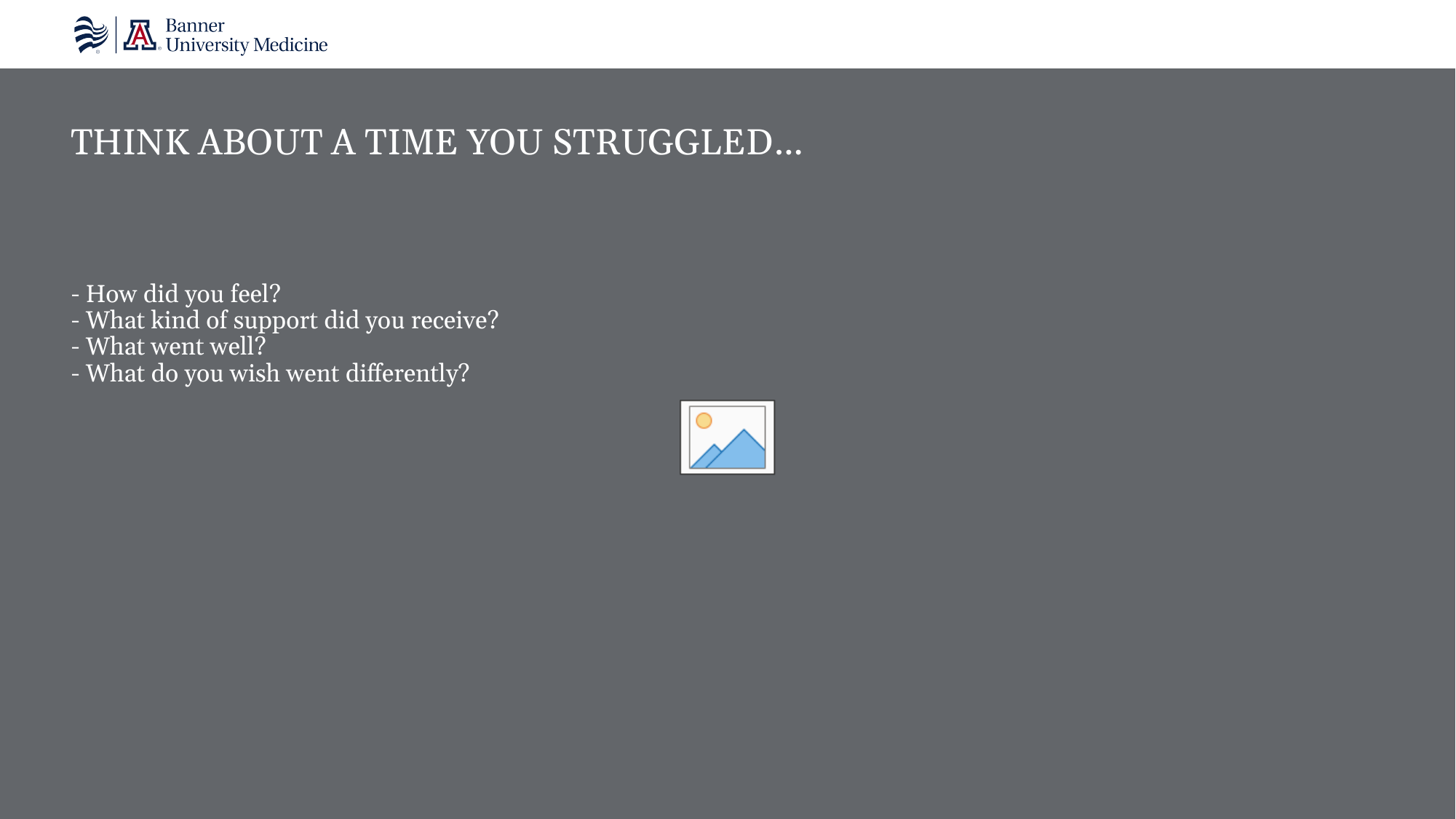

# THINK ABOUT A TIME YOU STRUGGLED… - How did you feel? - What kind of support did you receive? - What went well? - What do you wish went differently?